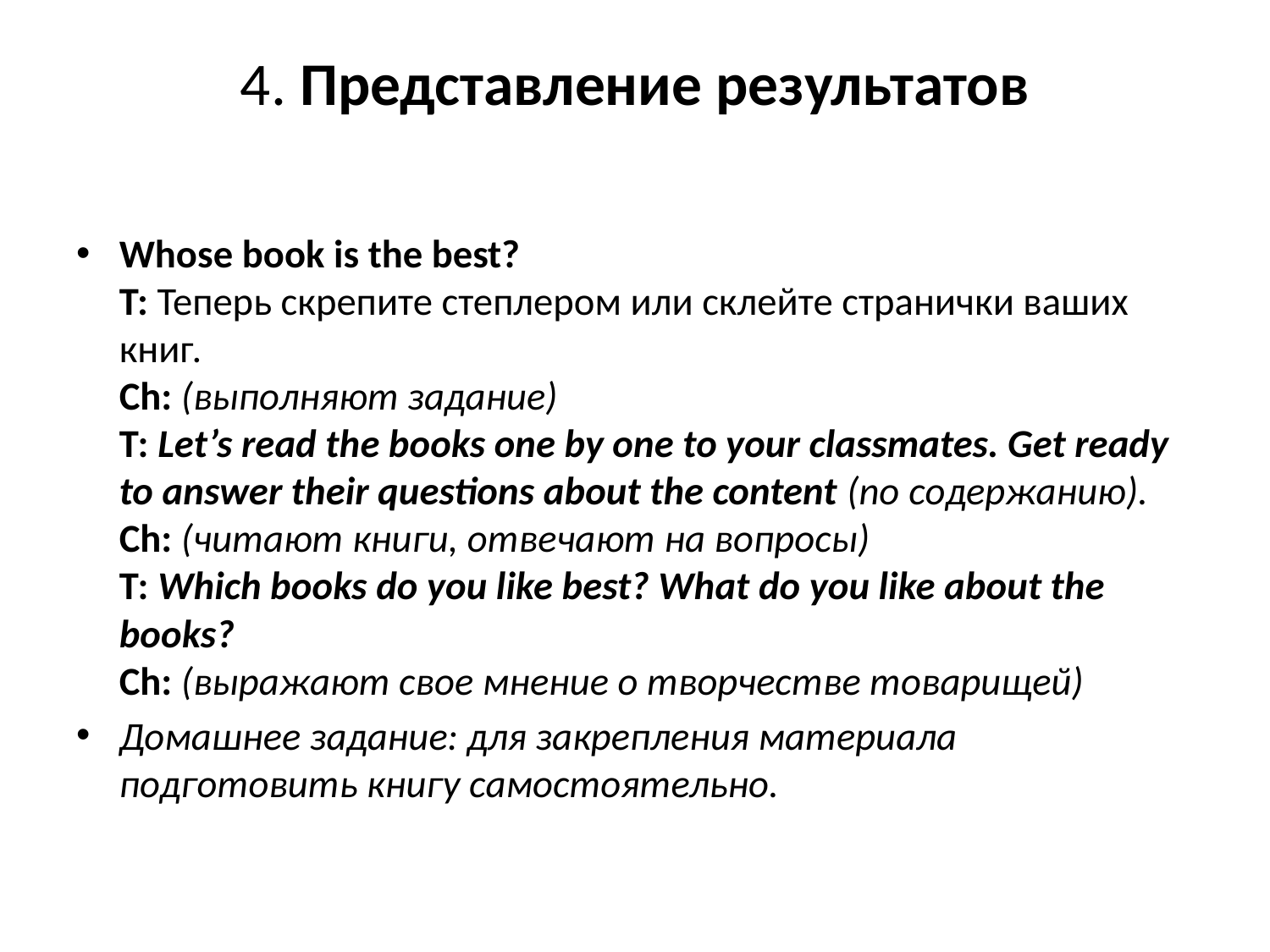

# 4. Представление результатов
Whose book is the best?
T: Теперь скрепите степлером или склейте странички ваших книг.
Ch: (выполняют задание)
Т: Let’s read the books one by one to your classmates. Get ready to answer their questions about the content (no содержанию).
Ch: (читают книги, отвечают на вопросы)
Т: Which books do you like best? What do you like about the books?
Ch: (выражают свое мнение о творчестве товарищей)
Домашнее задание: для закрепления материала подготовить книгу самостоятельно.